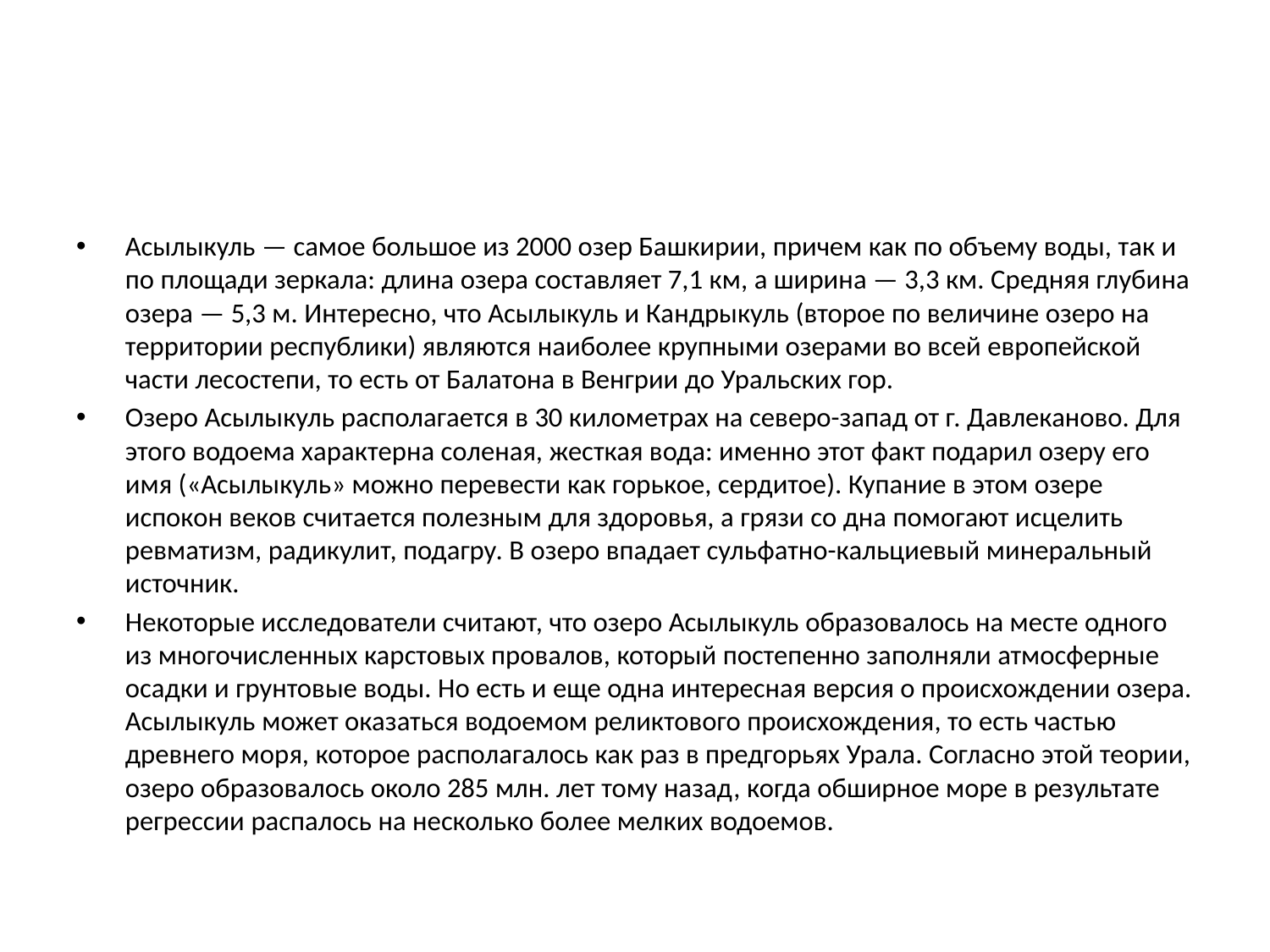

#
Асылыкуль — самое большое из 2000 озер Башкирии, причем как по объему воды, так и по площади зеркала: длина озера составляет 7,1 км, а ширина — 3,3 км. Средняя глубина озера — 5,3 м. Интересно, что Асылыкуль и Кандрыкуль (второе по величине озеро на территории республики) являются наиболее крупными озерами во всей европейской части лесостепи, то есть от Балатона в Венгрии до Уральских гор.
Озеро Асылыкуль располагается в 30 километрах на северо-запад от г. Давлеканово. Для этого водоема характерна соленая, жесткая вода: именно этот факт подарил озеру его имя («Асылыкуль» можно перевести как горькое, сердитое). Купание в этом озере испокон веков считается полезным для здоровья, а грязи со дна помогают исцелить ревматизм, радикулит, подагру. В озеро впадает сульфатно-кальциевый минеральный источник.
Некоторые исследователи считают, что озеро Асылыкуль образовалось на месте одного из многочисленных карстовых провалов, который постепенно заполняли атмосферные осадки и грунтовые воды. Но есть и еще одна интересная версия о происхождении озера. Асылыкуль может оказаться водоемом реликтового происхождения, то есть частью древнего моря, которое располагалось как раз в предгорьях Урала. Согласно этой теории, озеро образовалось около 285 млн. лет тому назад, когда обширное море в результате регрессии распалось на несколько более мелких водоемов.